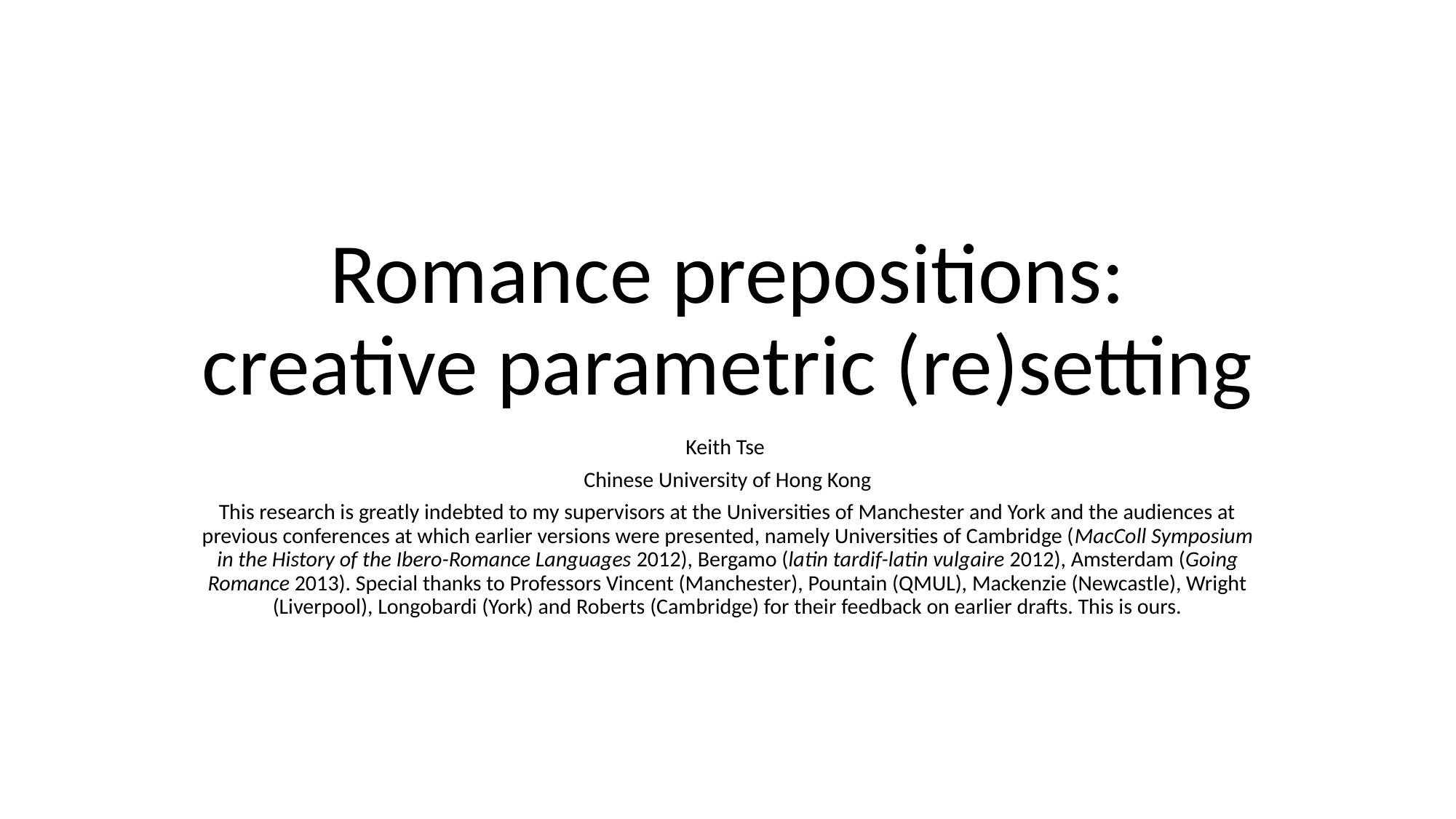

# Romance prepositions: creative parametric (re)setting
Keith Tse
Chinese University of Hong Kong
This research is greatly indebted to my supervisors at the Universities of Manchester and York and the audiences at previous conferences at which earlier versions were presented, namely Universities of Cambridge (MacColl Symposium in the History of the Ibero-Romance Languages 2012), Bergamo (latin tardif-latin vulgaire 2012), Amsterdam (Going Romance 2013). Special thanks to Professors Vincent (Manchester), Pountain (QMUL), Mackenzie (Newcastle), Wright (Liverpool), Longobardi (York) and Roberts (Cambridge) for their feedback on earlier drafts. This is ours.